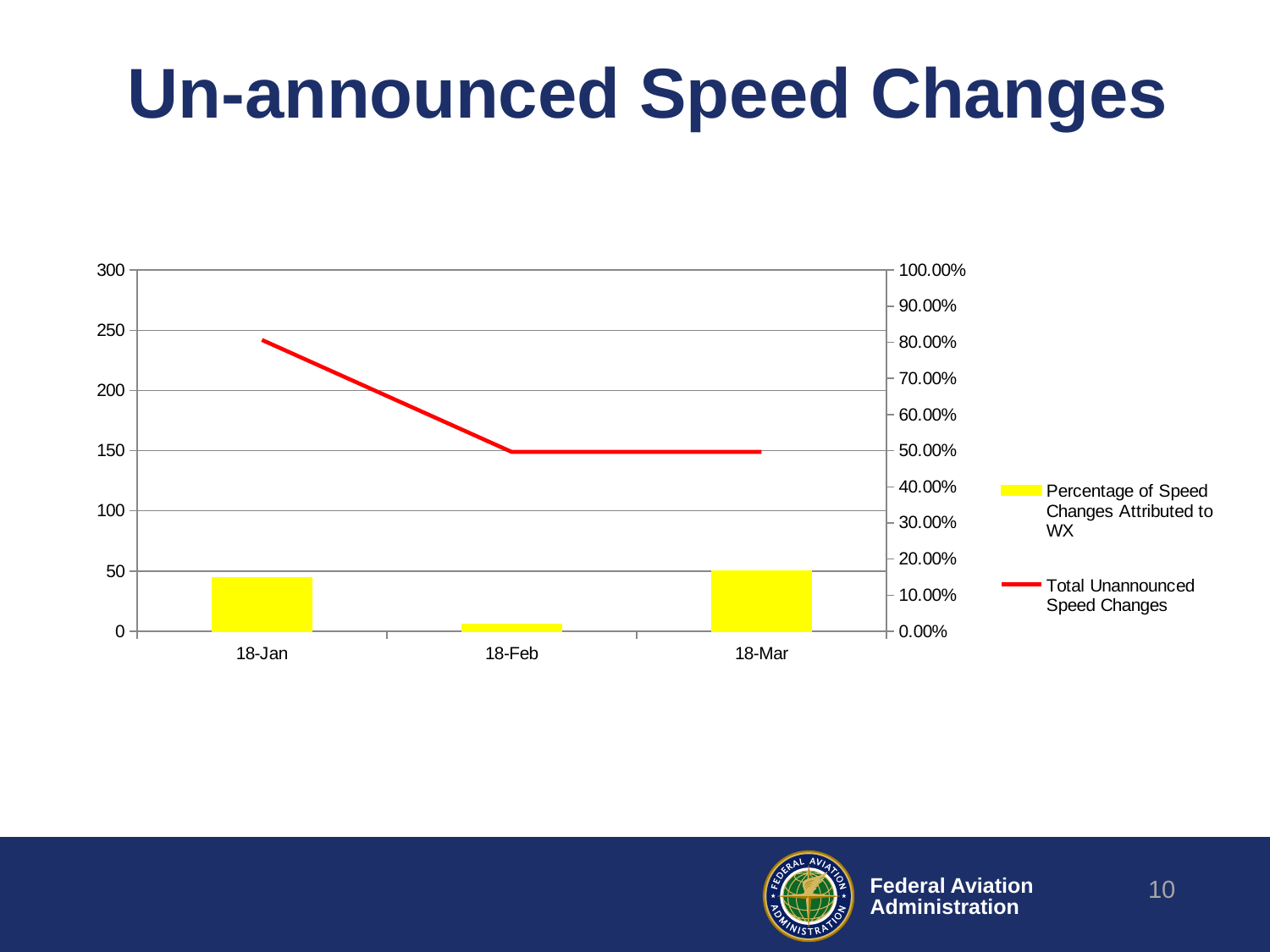

# Un-announced Speed Changes

### Chart

| Category | Percentage of Speed Changes Attributed to WX | Total Unannounced Speed Changes |
|---|---|---|
| 18-Jan | 0.1487603305785124 | 242.0 |
| 18-Feb | 0.020134228187919462 | 149.0 |
| 18-Mar | 0.16778523489932887 | 149.0 |
10